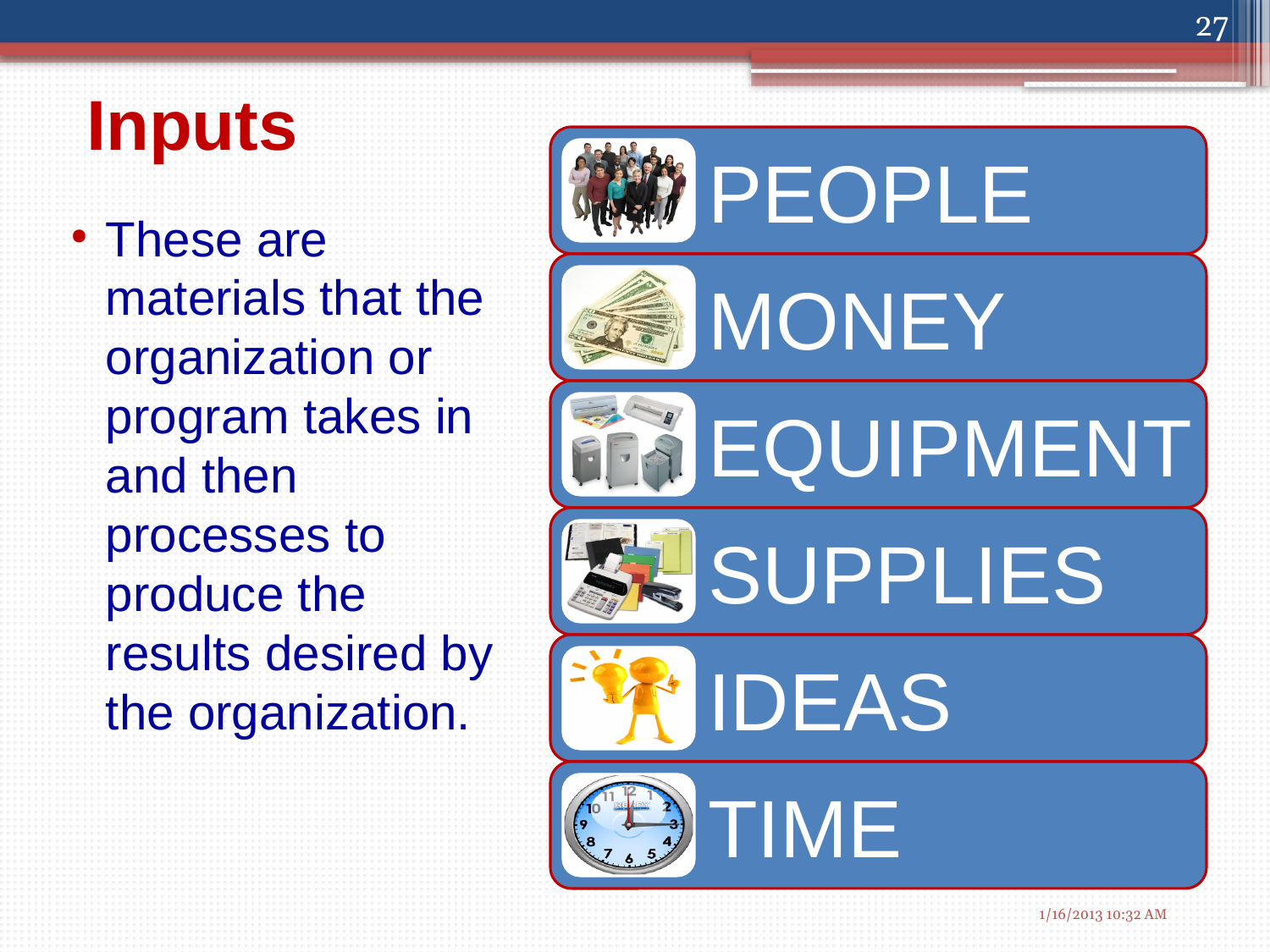

27
# Inputs
PEOPLE
MONEY
EQUIPMENT
SUPPLIES
IDEAS
TIME
These are materials that the organization or program takes in and then processes to produce the results desired by the organization.

1/16/2013 10:32 AM